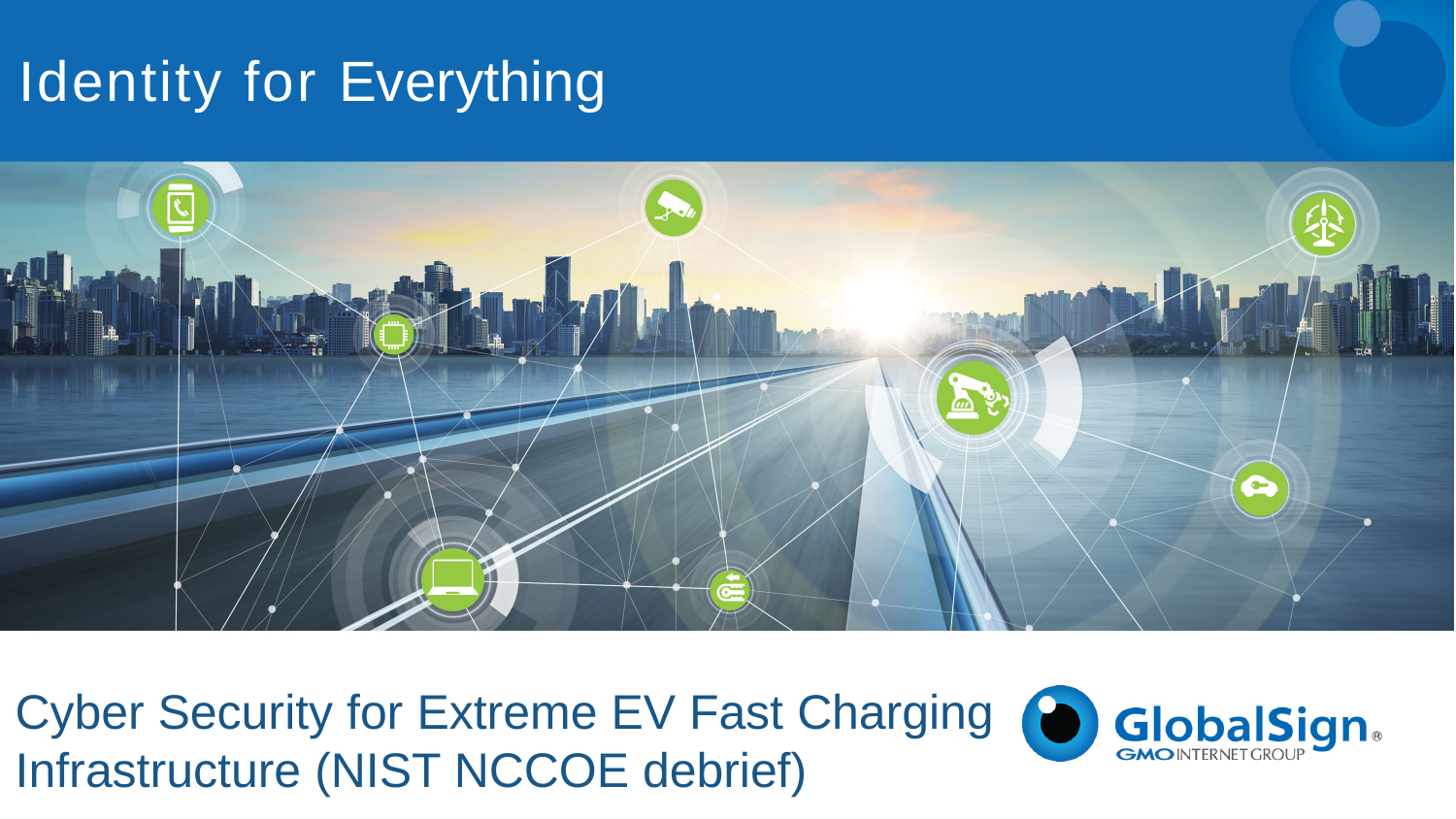

Identity for Everything
Cyber Security for Extreme EV Fast Charging Infrastructure (NIST NCCOE debrief)